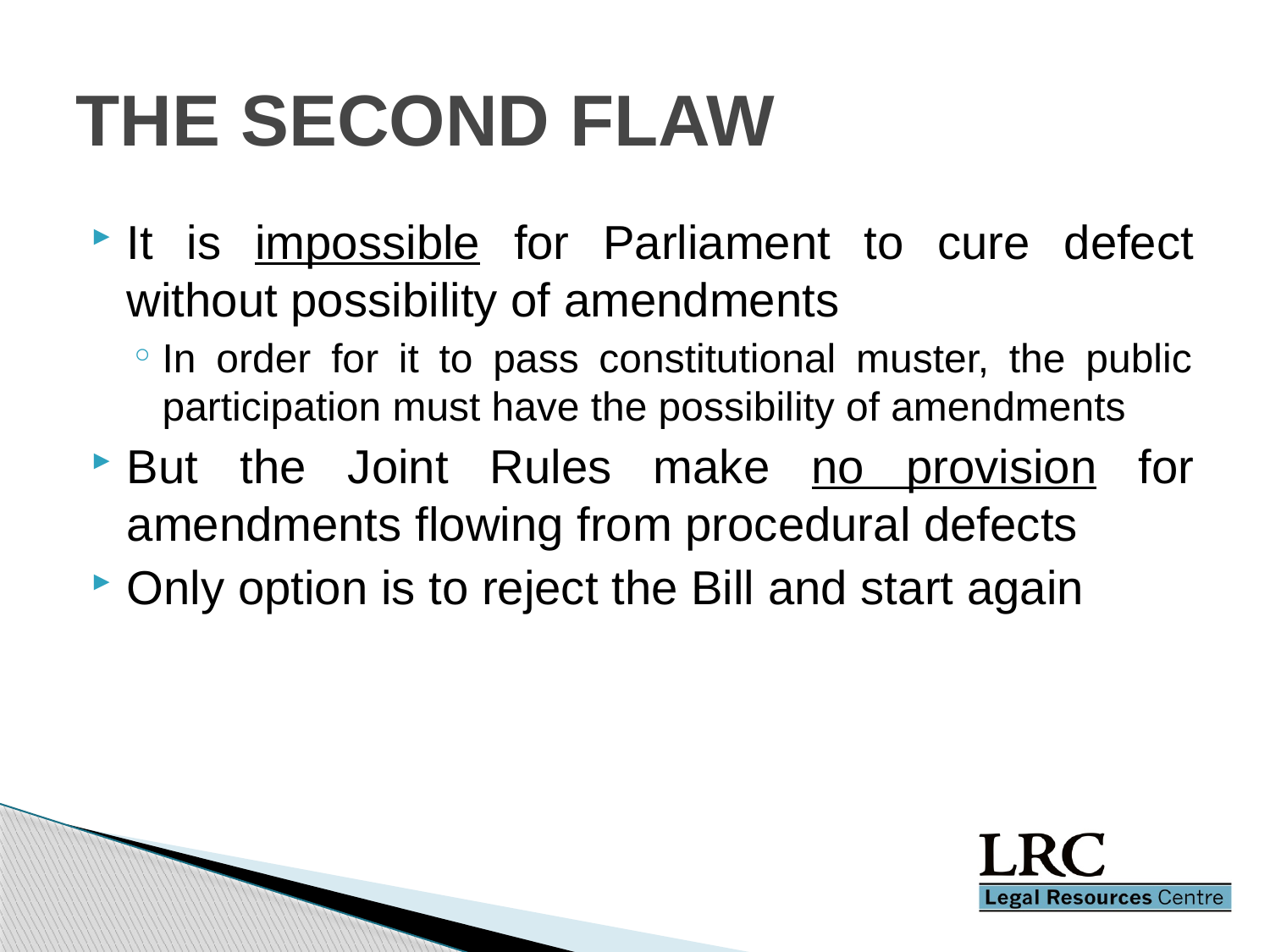

# THE SECOND FLAW
It is impossible for Parliament to cure defect without possibility of amendments
In order for it to pass constitutional muster, the public participation must have the possibility of amendments
But the Joint Rules make no provision for amendments flowing from procedural defects
Only option is to reject the Bill and start again